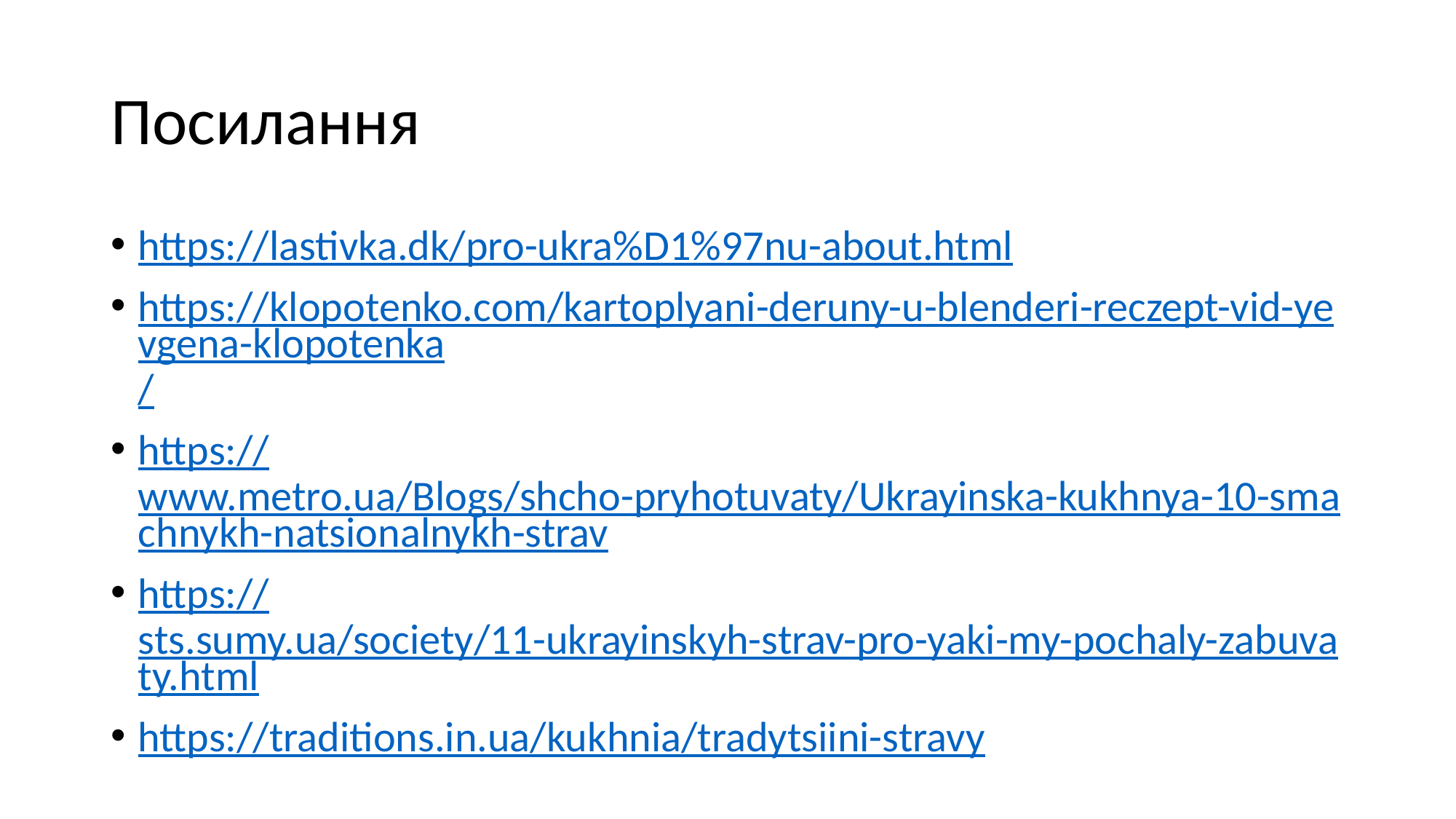

# Посилання
https://lastivka.dk/pro-ukra%D1%97nu-about.html
https://klopotenko.com/kartoplyani-deruny-u-blenderi-reczept-vid-yevgena-klopotenka/
https://www.metro.ua/Blogs/shcho-pryhotuvaty/Ukrayinska-kukhnya-10-smachnykh-natsionalnykh-strav
https://sts.sumy.ua/society/11-ukrayinskyh-strav-pro-yaki-my-pochaly-zabuvaty.html
https://traditions.in.ua/kukhnia/tradytsiini-stravy